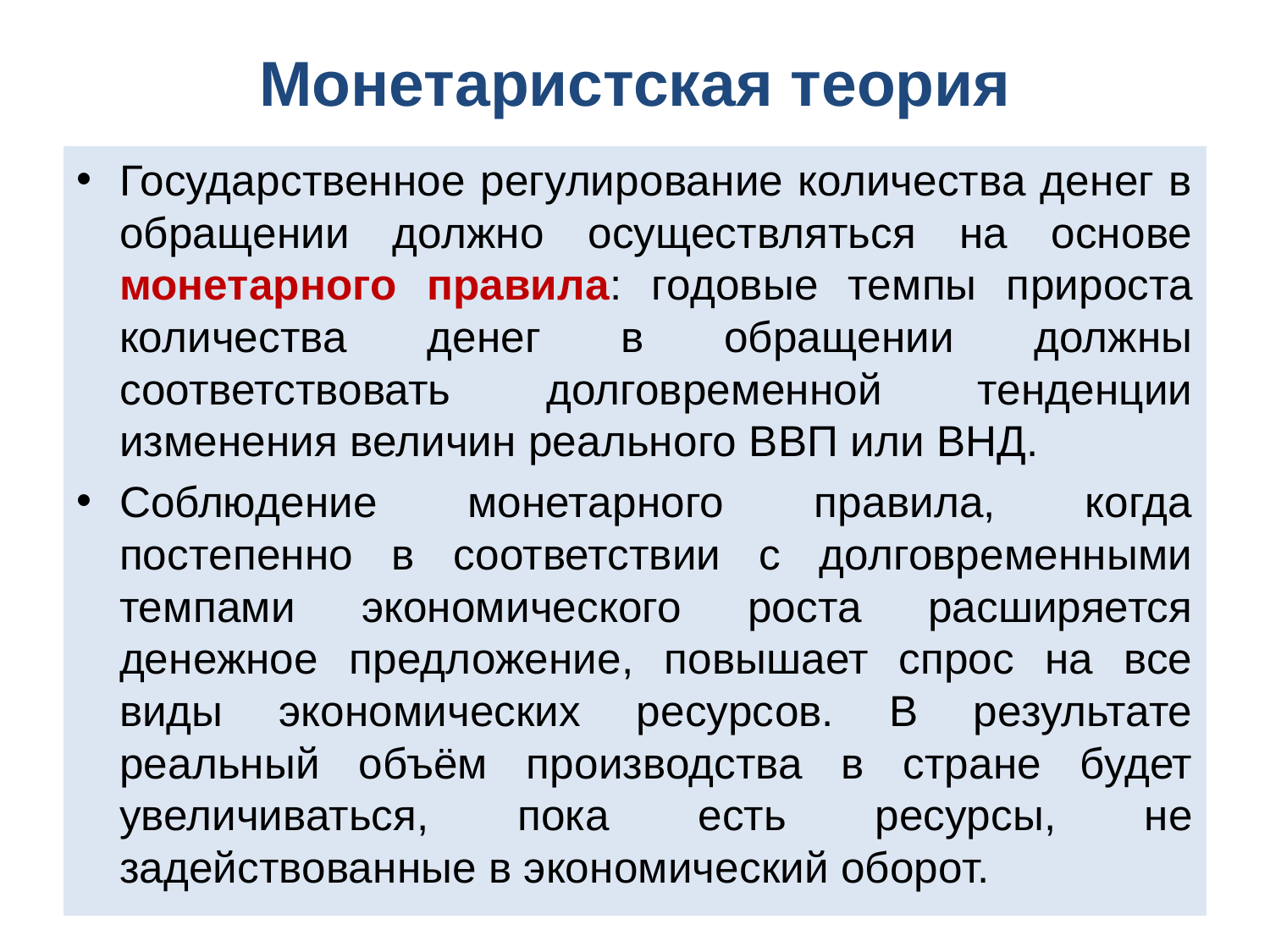

# Монетаристская теория
Государственное регулирование количества денег в обращении должно осуществляться на основе монетарного правила: годовые темпы прироста количества денег в обращении должны соответствовать долговременной тенденции изменения величин реального ВВП или ВНД.
Соблюдение монетарного правила, когда постепенно в соответствии с долговременными темпами экономического роста расширяется денежное предложение, повышает спрос на все виды экономических ресурсов. В результате реальный объём производства в стране будет увеличиваться, пока есть ресурсы, не задействованные в экономический оборот.